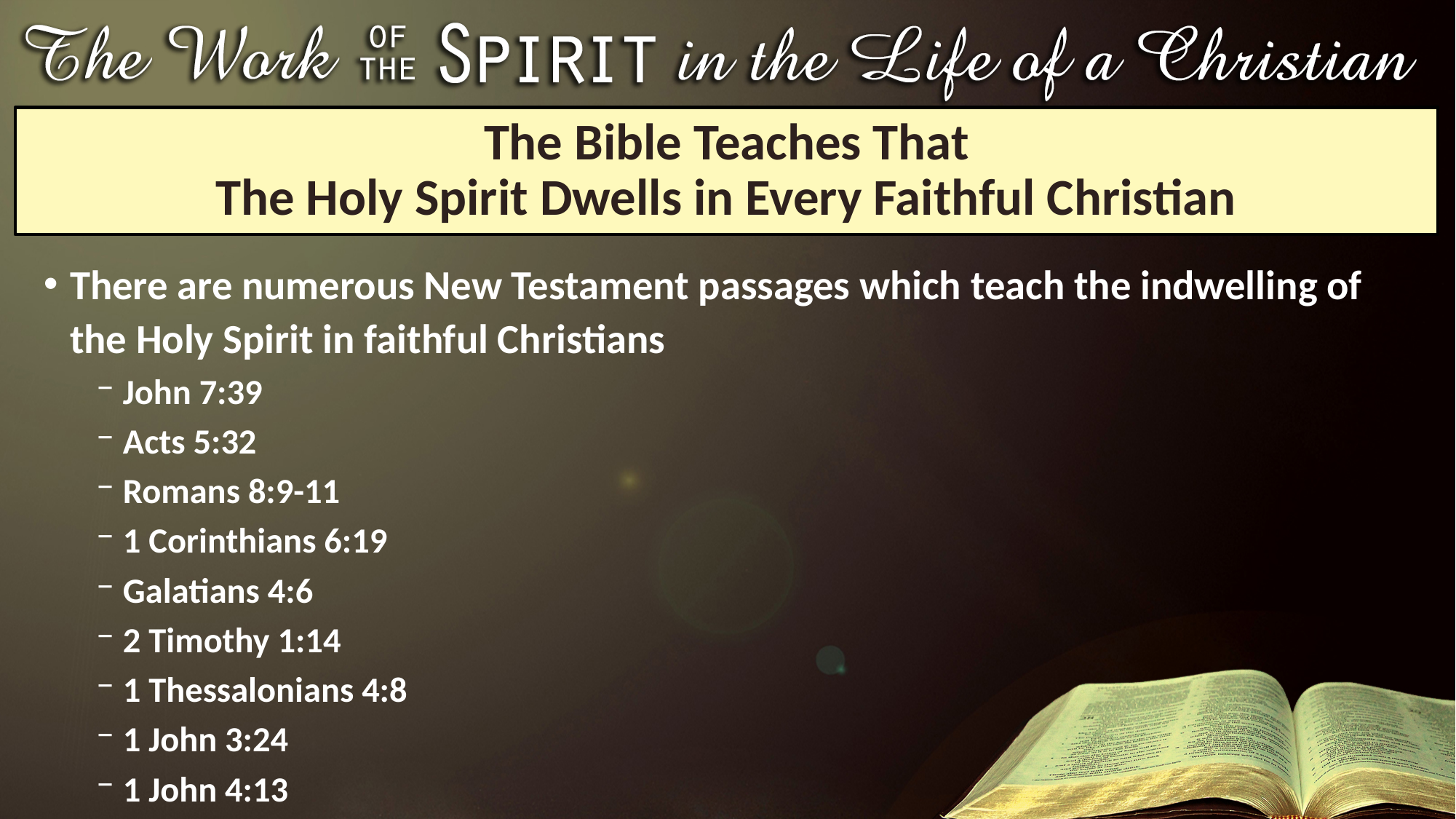

# The Bible Teaches That The Holy Spirit Dwells in Every Faithful Christian
There are numerous New Testament passages which teach the indwelling of the Holy Spirit in faithful Christians
John 7:39
Acts 5:32
Romans 8:9-11
1 Corinthians 6:19
Galatians 4:6
2 Timothy 1:14
1 Thessalonians 4:8
1 John 3:24
1 John 4:13